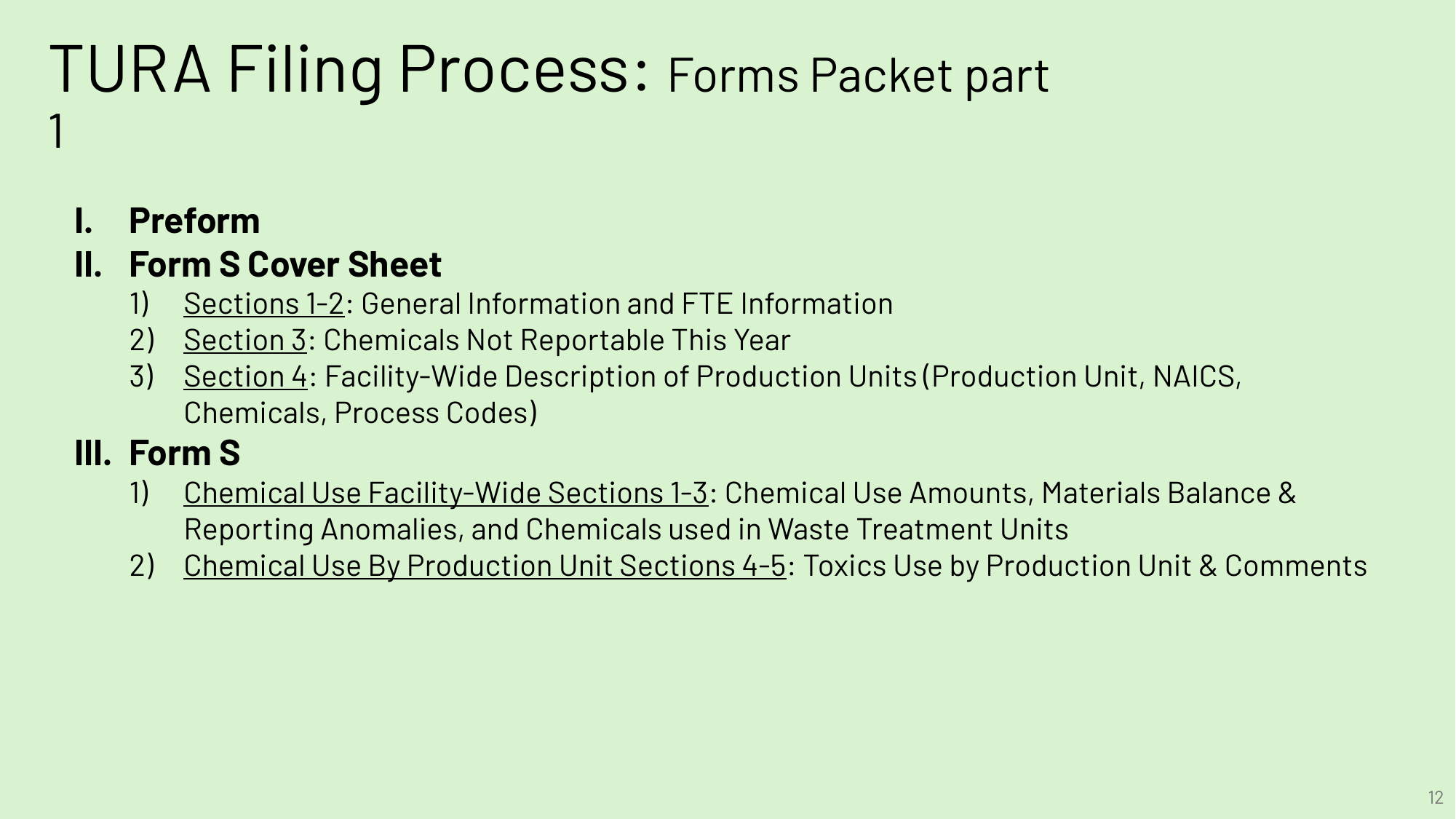

# TURA Filing Process: Forms Packet part 1
Preform
Form S Cover Sheet
Sections 1-2: General Information and FTE Information
Section 3: Chemicals Not Reportable This Year
Section 4: Facility-Wide Description of Production Units (Production Unit, NAICS, Chemicals, Process Codes)
Form S
Chemical Use Facility-Wide Sections 1-3: Chemical Use Amounts, Materials Balance & Reporting Anomalies, and Chemicals used in Waste Treatment Units
Chemical Use By Production Unit Sections 4-5: Toxics Use by Production Unit & Comments
12